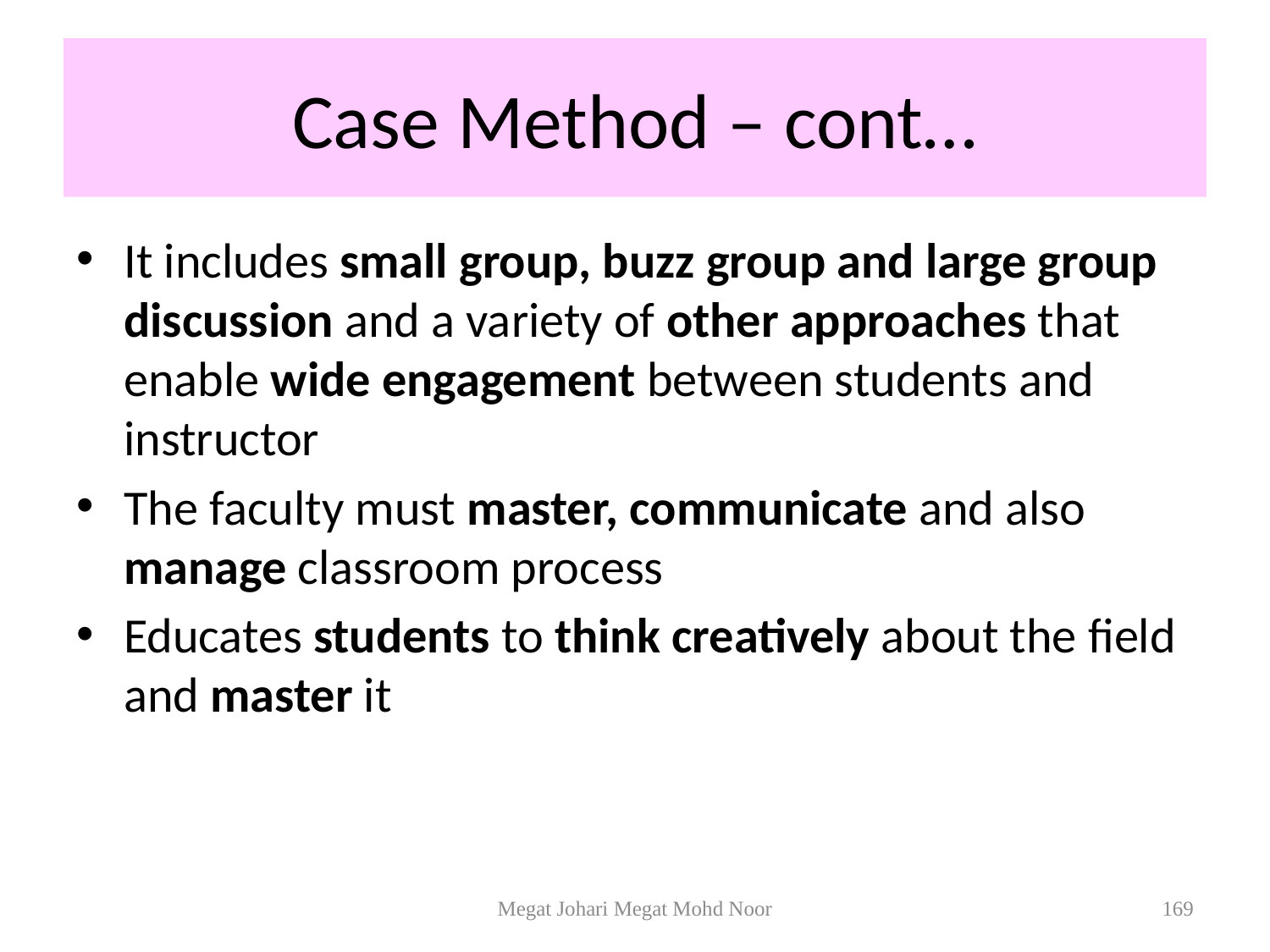

# Case Method – cont…
It includes small group, buzz group and large group discussion and a variety of other approaches that enable wide engagement between students and instructor
The faculty must master, communicate and also manage classroom process
Educates students to think creatively about the field and master it
Megat Johari Megat Mohd Noor
169